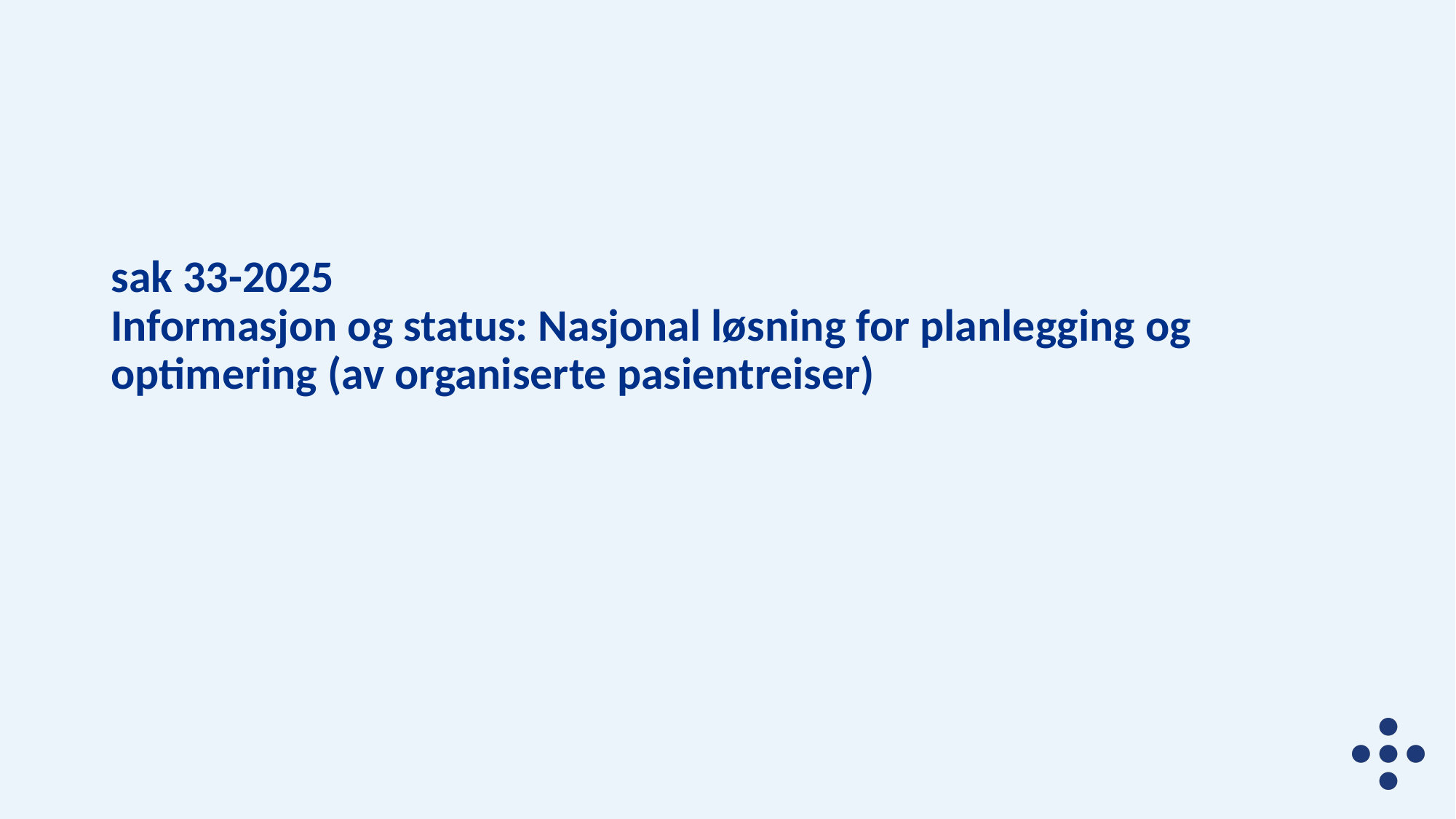

# sak 33-2025 Informasjon og status: Nasjonal løsning for planlegging og optimering (av organiserte pasientreiser)